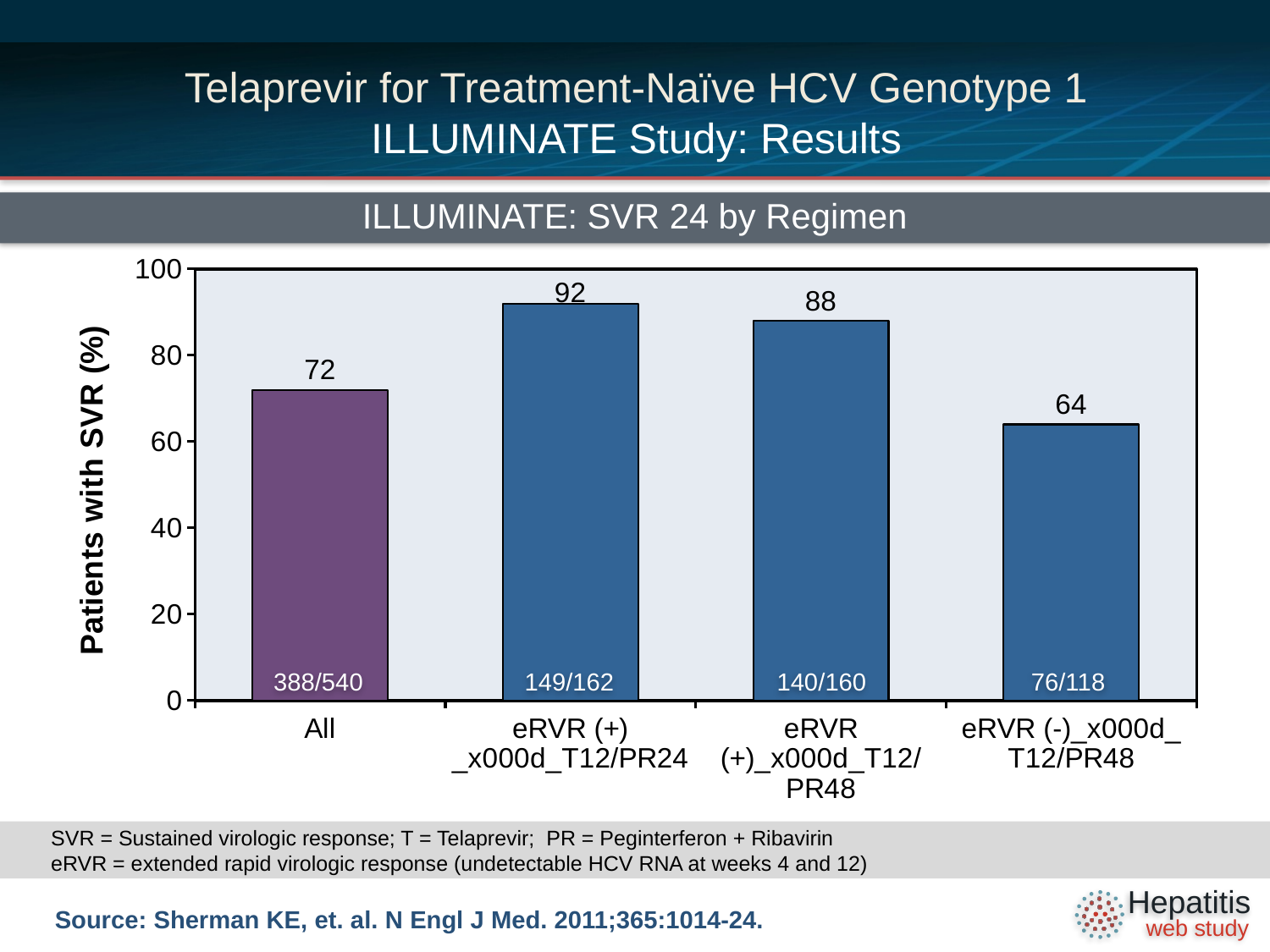

# Telaprevir for Treatment-Naïve HCV Genotype 1 ILLUMINATE Study: Results
ILLUMINATE: SVR 24 by Regimen

### Chart

| Category |  |
|---|---|
| All | 72.0 |
| eRVR (+) _x000d_T12/PR24  | 92.0 |
| eRVR (+)_x000d_T12/PR48 | 88.0 |
| eRVR (-)_x000d_ T12/PR48 | 64.0 |
388/540
149/162
140/160
76/118
SVR = Sustained virologic response; T = Telaprevir;  PR = Peginterferon + Ribavirin
eRVR = extended rapid virologic response (undetectable HCV RNA at weeks 4 and 12)
Source: Sherman KE, et. al. N Engl J Med. 2011;365:1014-24.